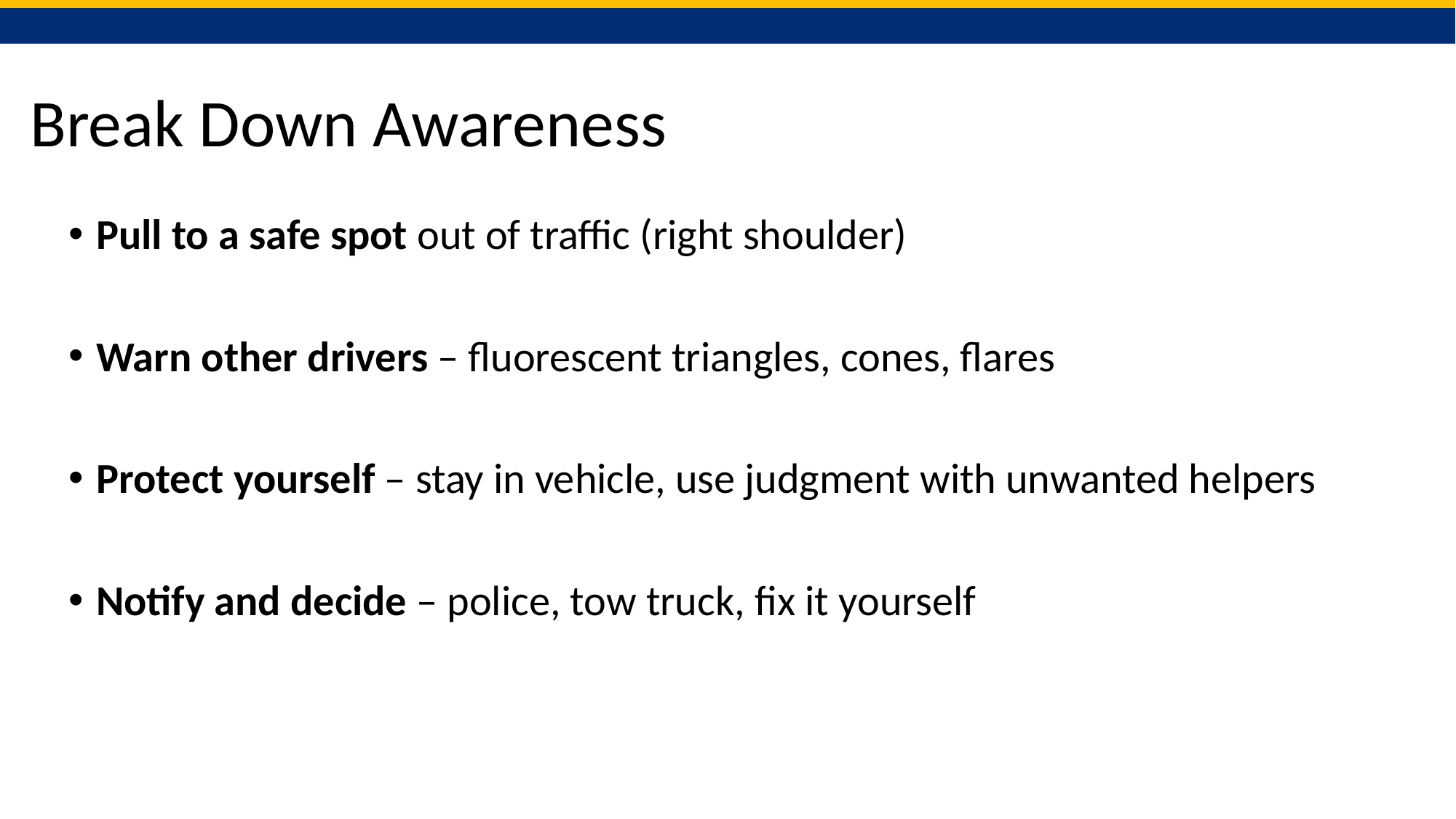

# Break Down Awareness
Pull to a safe spot out of traffic (right shoulder)

Warn other drivers – fluorescent triangles, cones, flares

Protect yourself – stay in vehicle, use judgment with unwanted helpers

Notify and decide – police, tow truck, fix it yourself